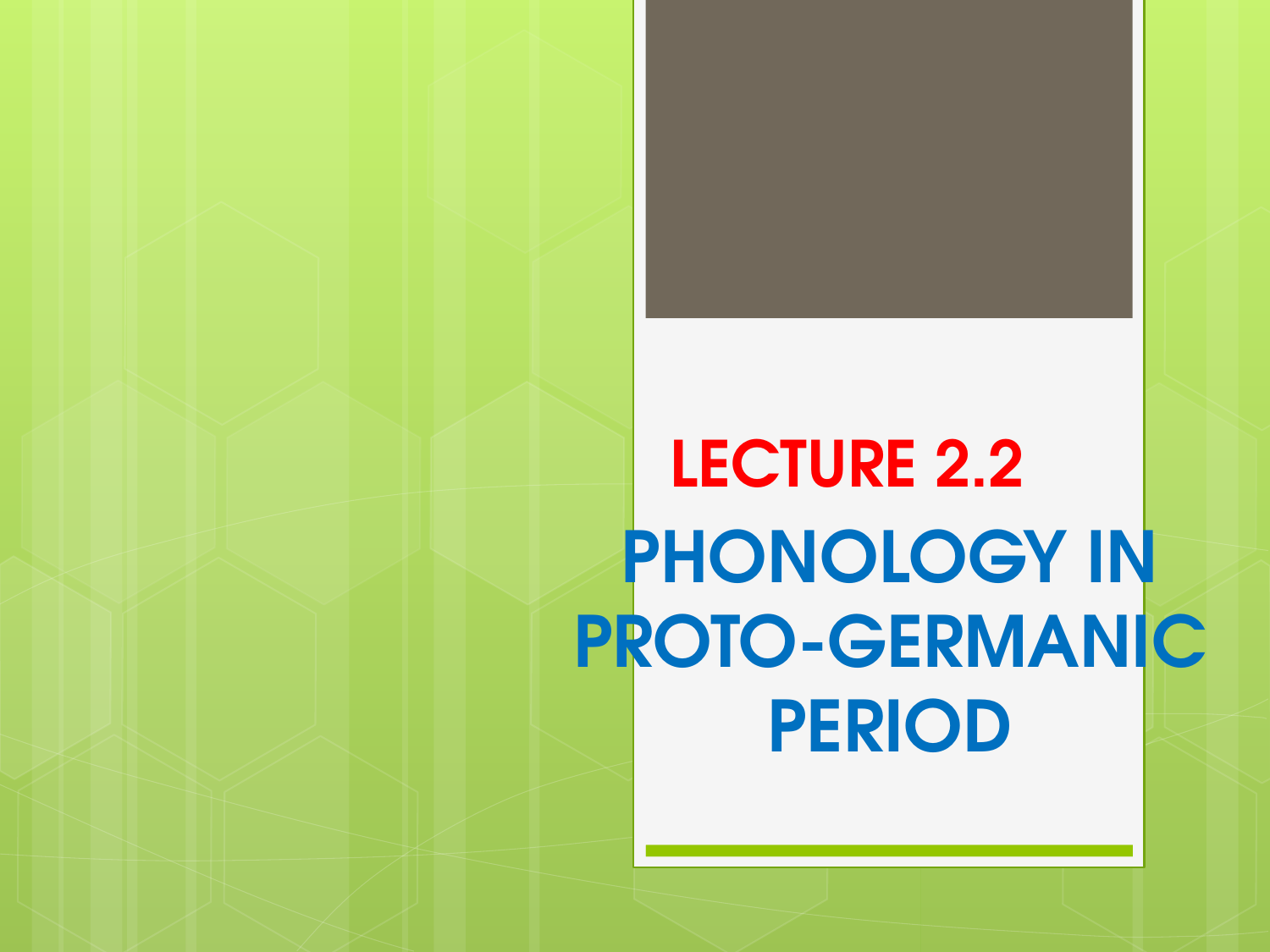

# LECTURE 2.2
PHONOLOGY IN PROTO-GERMANIC PERIOD